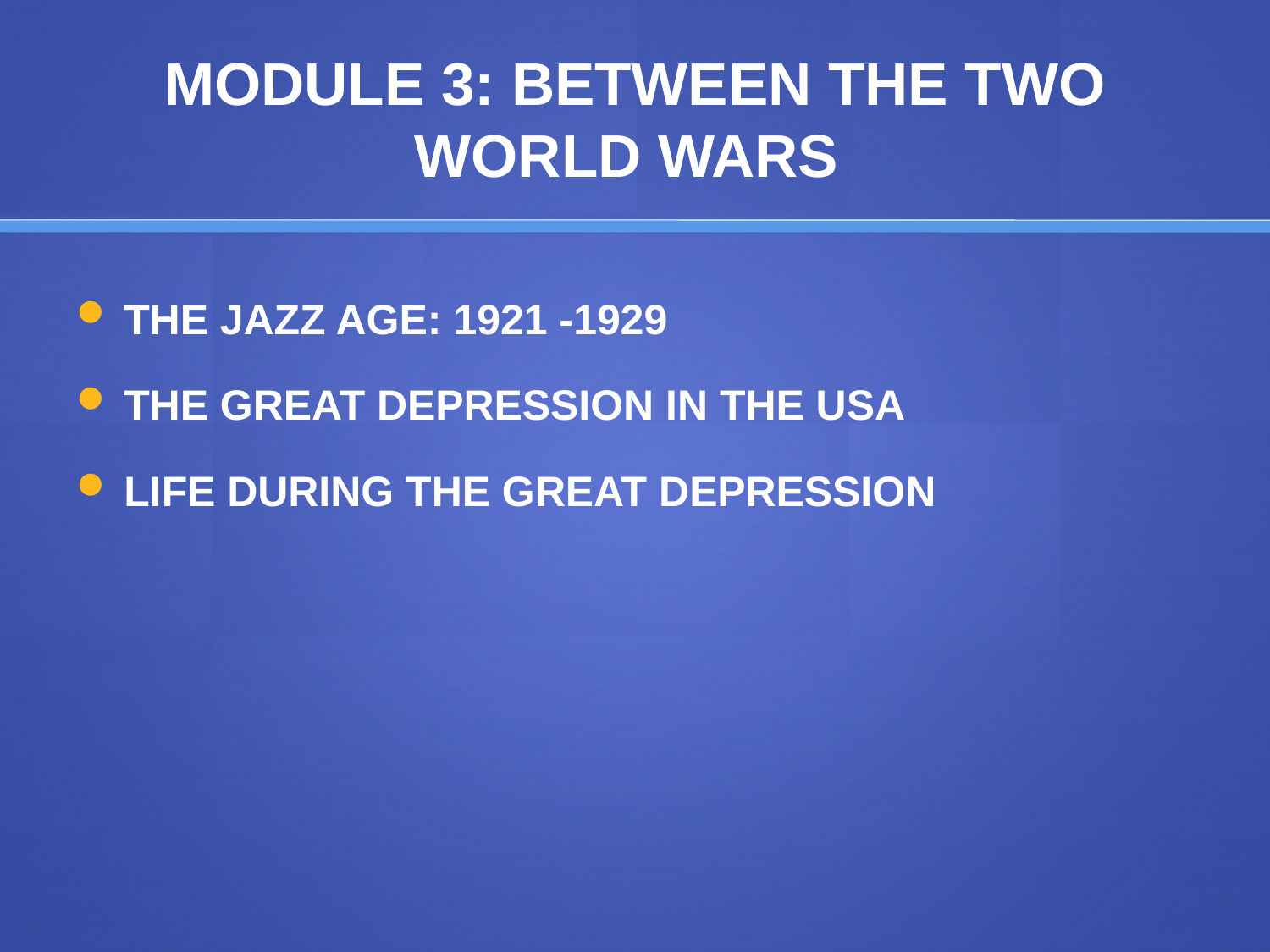

# MODULE 3: BETWEEN THE TWO WORLD WARS
THE JAZZ AGE: 1921 -1929
THE GREAT DEPRESSION IN THE USA
LIFE DURING THE GREAT DEPRESSION